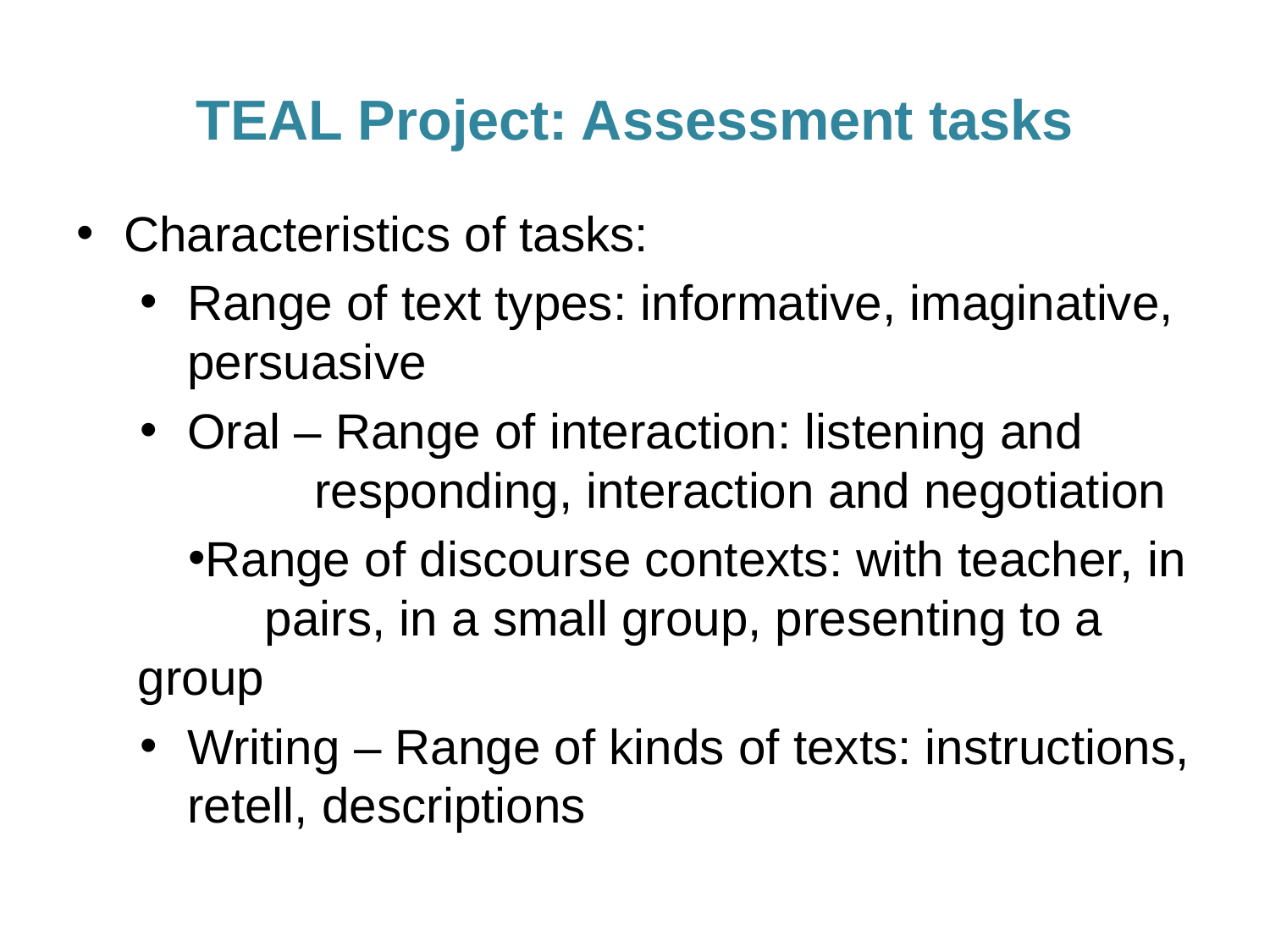

# TEAL Project: Assessment tasks
Characteristics of tasks:
Range of text types: informative, imaginative, persuasive
Oral – Range of interaction: listening and 		responding, interaction and negotiation
Range of discourse contexts: with teacher, in 		pairs, in a small group, presenting to a group
Writing – Range of kinds of texts: instructions, retell, descriptions